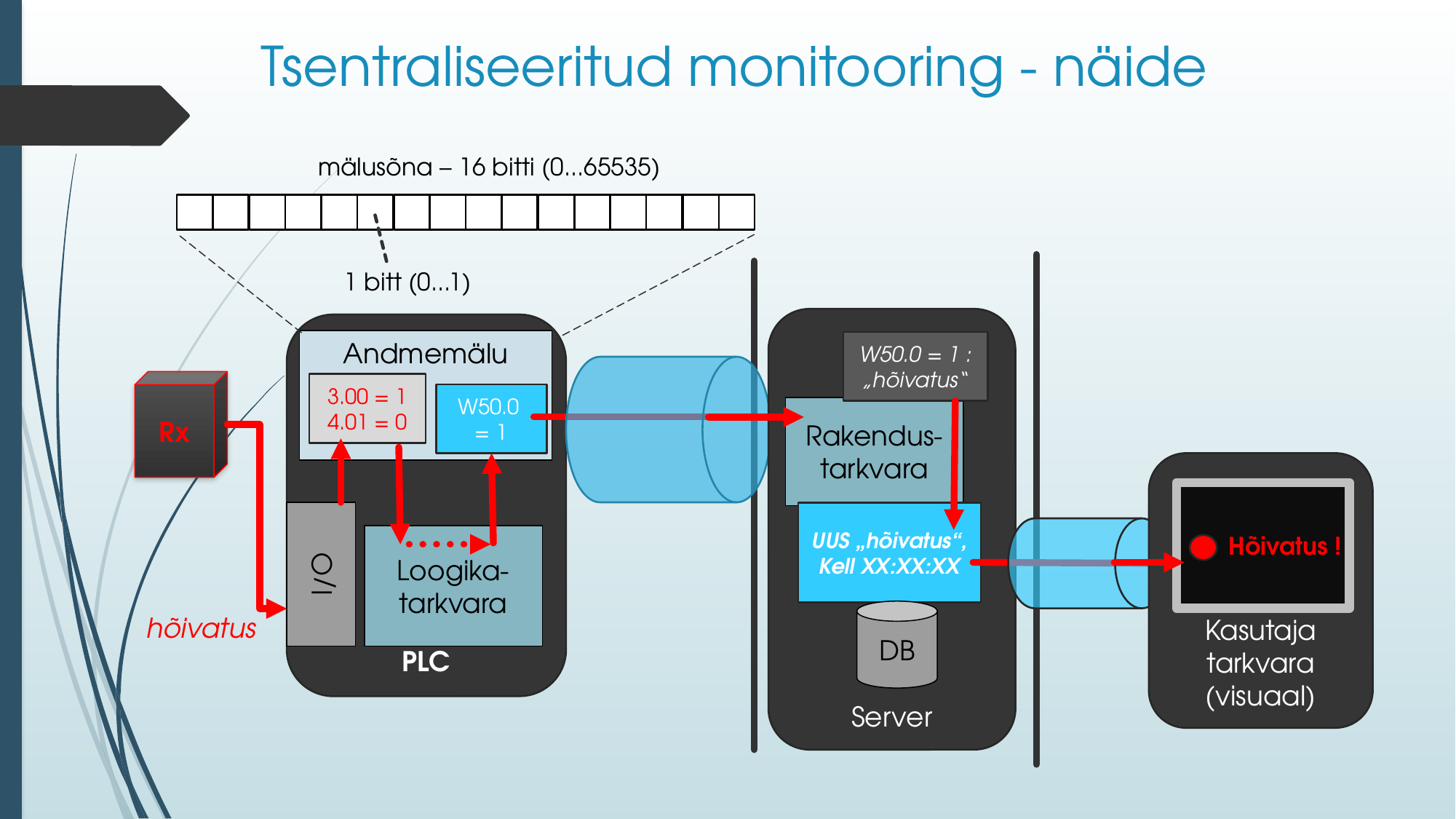

# Tsentraliseeritud monitooring - näide
mälusõna – 16 bitti (0...65535)

1 bitt (0...1)
Server
PLC
Andmemälu
W50.0 = 1 : „hõivatus“

Rx
3.00 = 1
4.01 = 0
W50.0
= 1
Rakendus-tarkvara
Kasutaja tarkvara (visuaal)

I/O
UUS „hõivatus“,
Kell XX:XX:XX

Loogika-tarkvara
Hõivatus !

DB
hõivatus